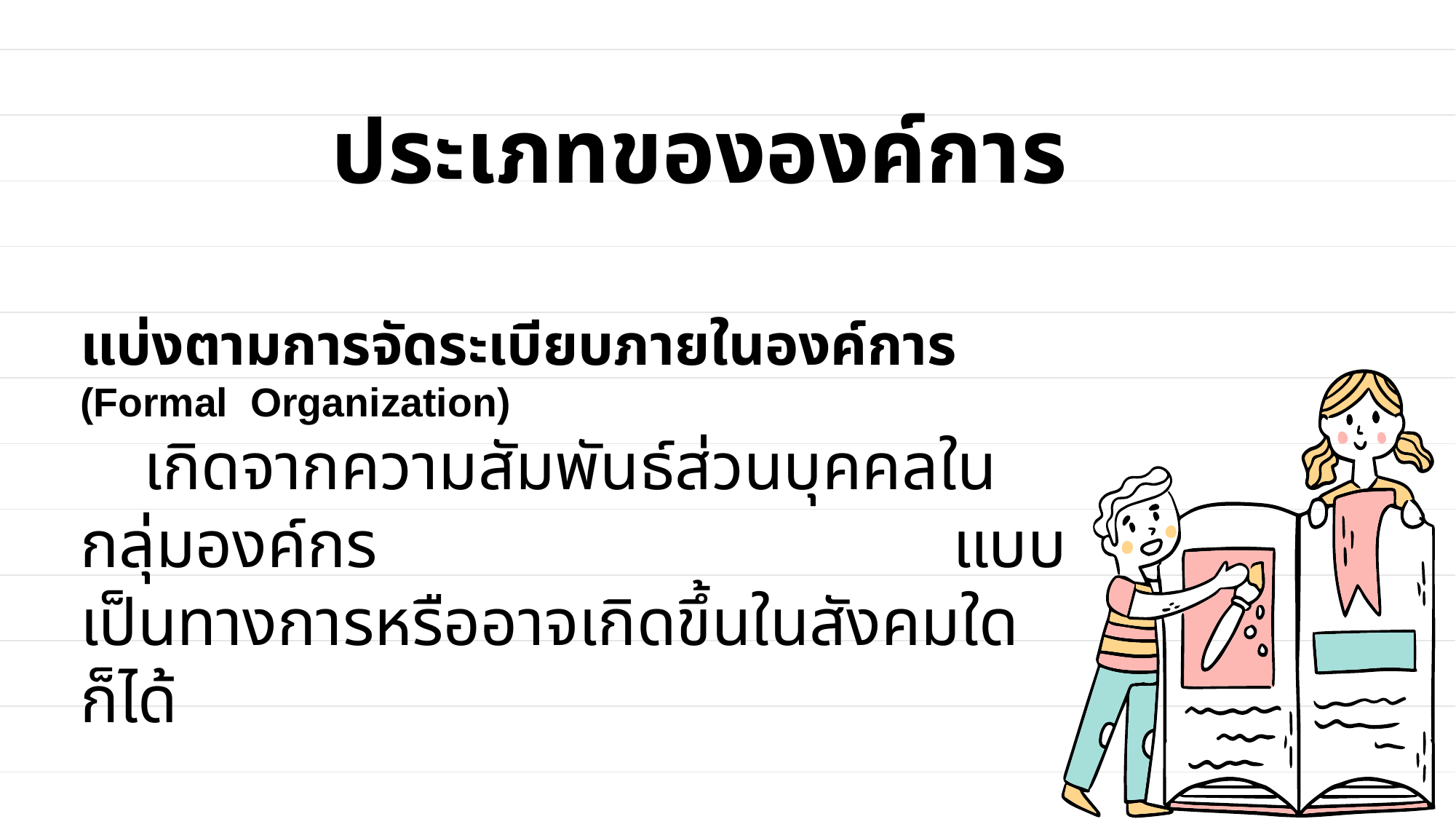

# ประเภทขององค์การ

แบ่งตามการจัดระเบียบภายในองค์การ (Formal  Organization)
      เกิดจากความสัมพันธ์ส่วนบุคคลในกลุ่มองค์กร                                  แบบเป็นทางการหรืออาจเกิดขึ้นในสังคมใดก็ได้